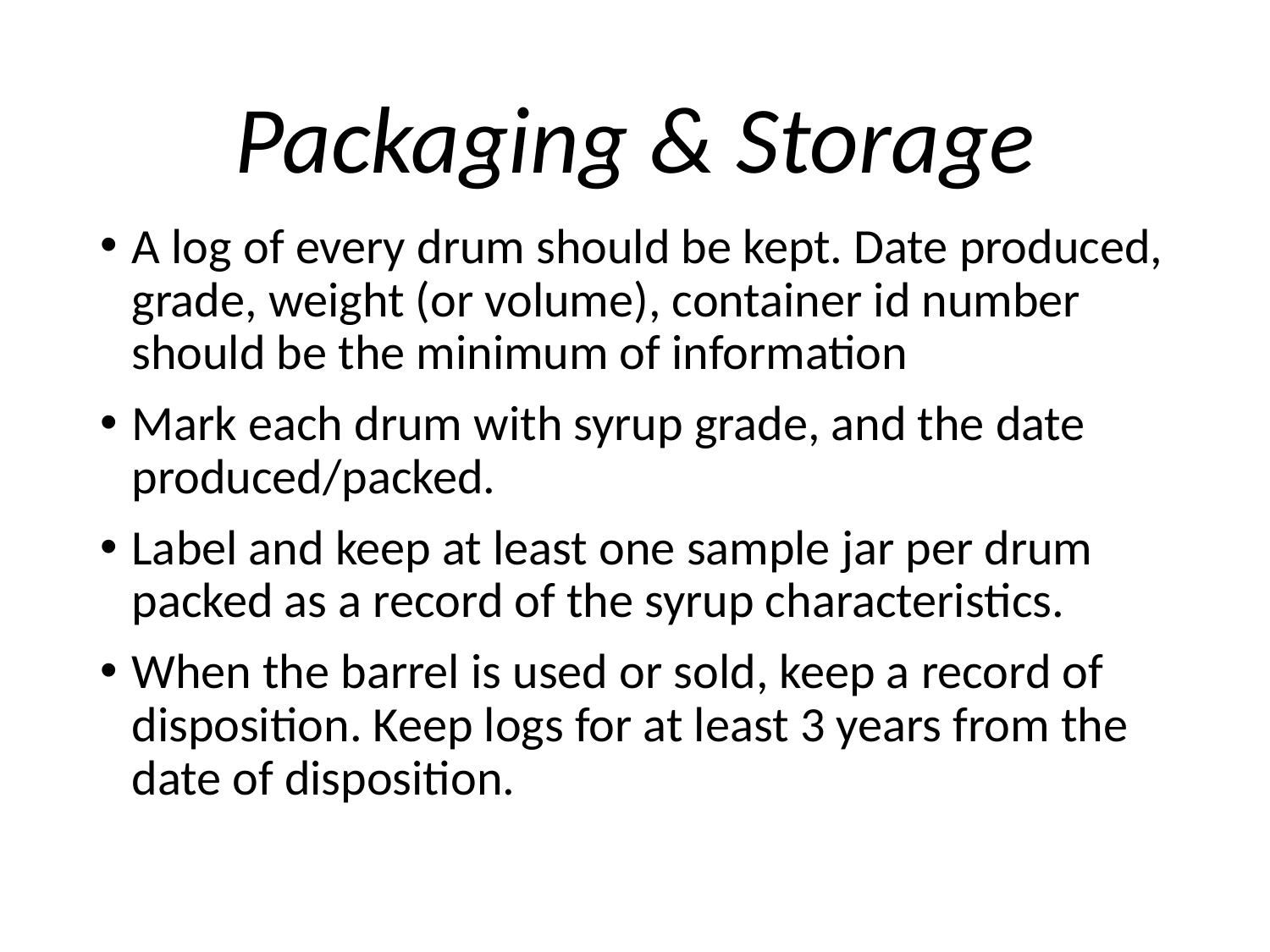

# Packaging & Storage
A log of every drum should be kept. Date produced, grade, weight (or volume), container id number should be the minimum of information
Mark each drum with syrup grade, and the date produced/packed.
Label and keep at least one sample jar per drum packed as a record of the syrup characteristics.
When the barrel is used or sold, keep a record of disposition. Keep logs for at least 3 years from the date of disposition.